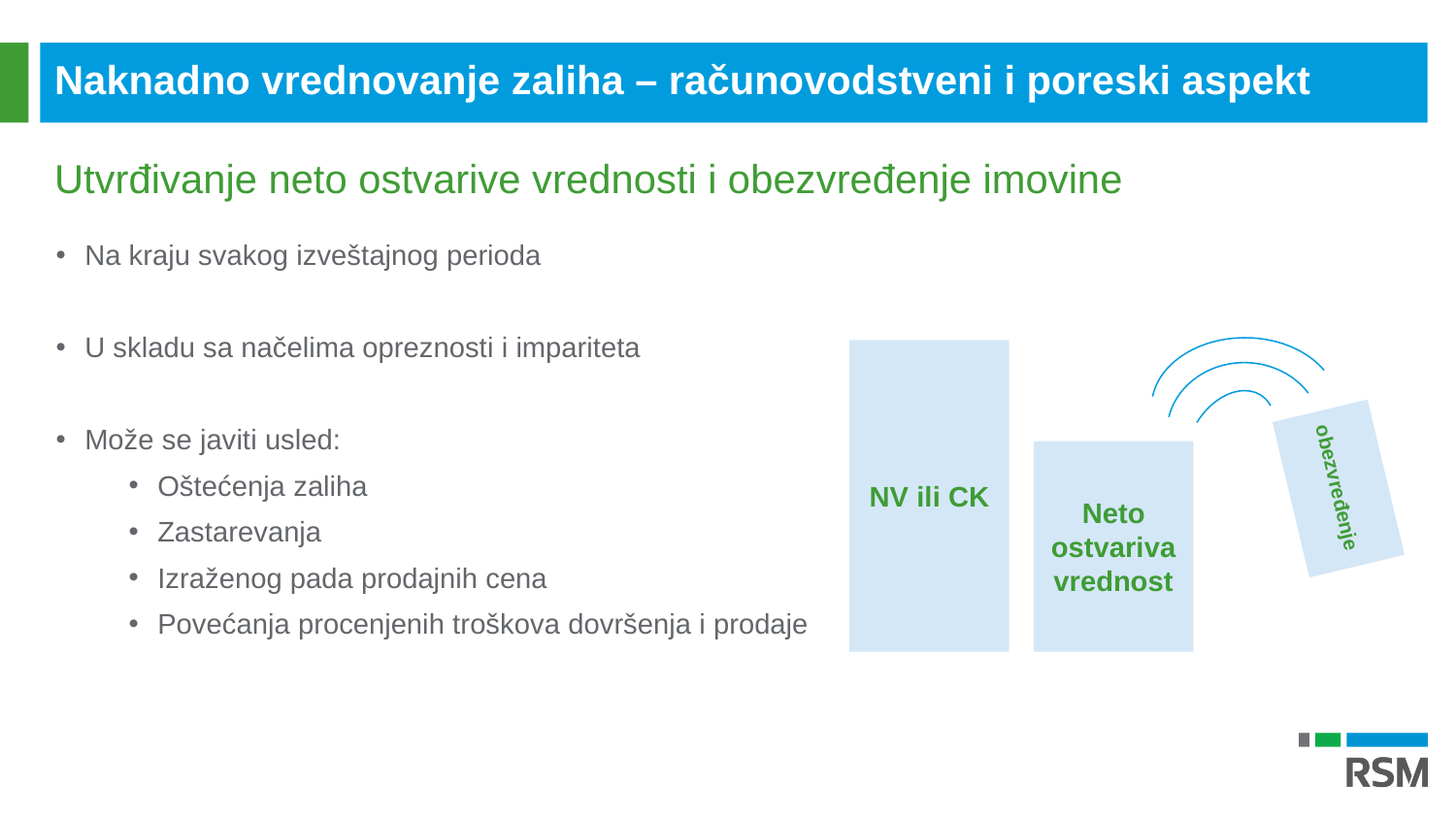

Naknadno vrednovanje zaliha – računovodstveni i poreski aspekt
Utvrđivanje neto ostvarive vrednosti i obezvređenje imovine
Na kraju svakog izveštajnog perioda

U skladu sa načelima opreznosti i impariteta

Može se javiti usled:
Oštećenja zaliha
Zastarevanja
Izraženog pada prodajnih cena
Povećanja procenjenih troškova dovršenja i prodaje

NV ili CK

obezvređenje
Neto ostvariva
vrednost